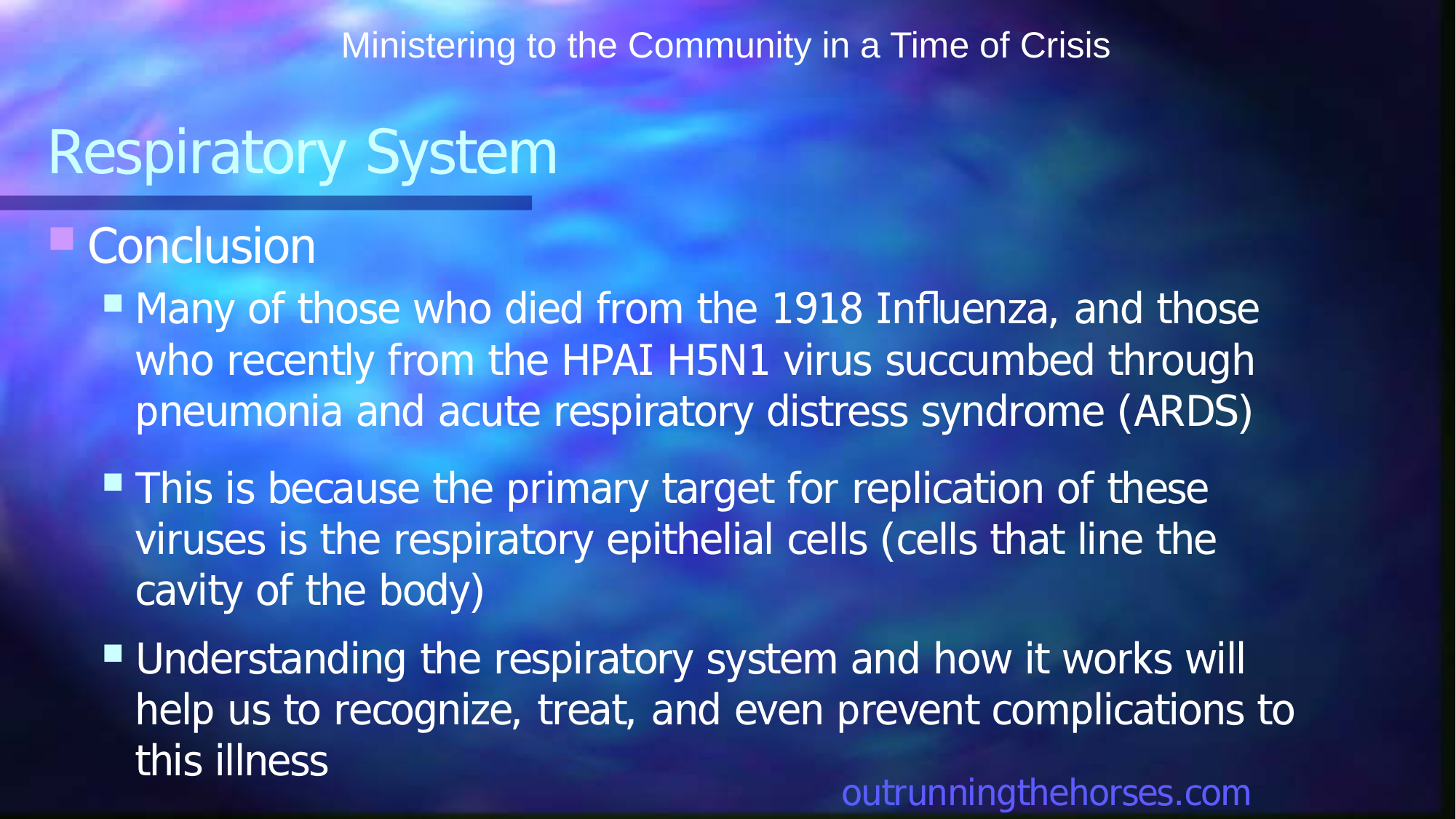

Ministering to the Community in a Time of Crisis
# Respiratory System
Conclusion
Many of those who died from the 1918 Influenza, and those who recently from the HPAI H5N1 virus succumbed through pneumonia and acute respiratory distress syndrome (ARDS)
This is because the primary target for replication of these viruses is the respiratory epithelial cells (cells that line the cavity of the body)
Understanding the respiratory system and how it works will help us to recognize, treat, and even prevent complications to this illness
outrunningthehorses.com